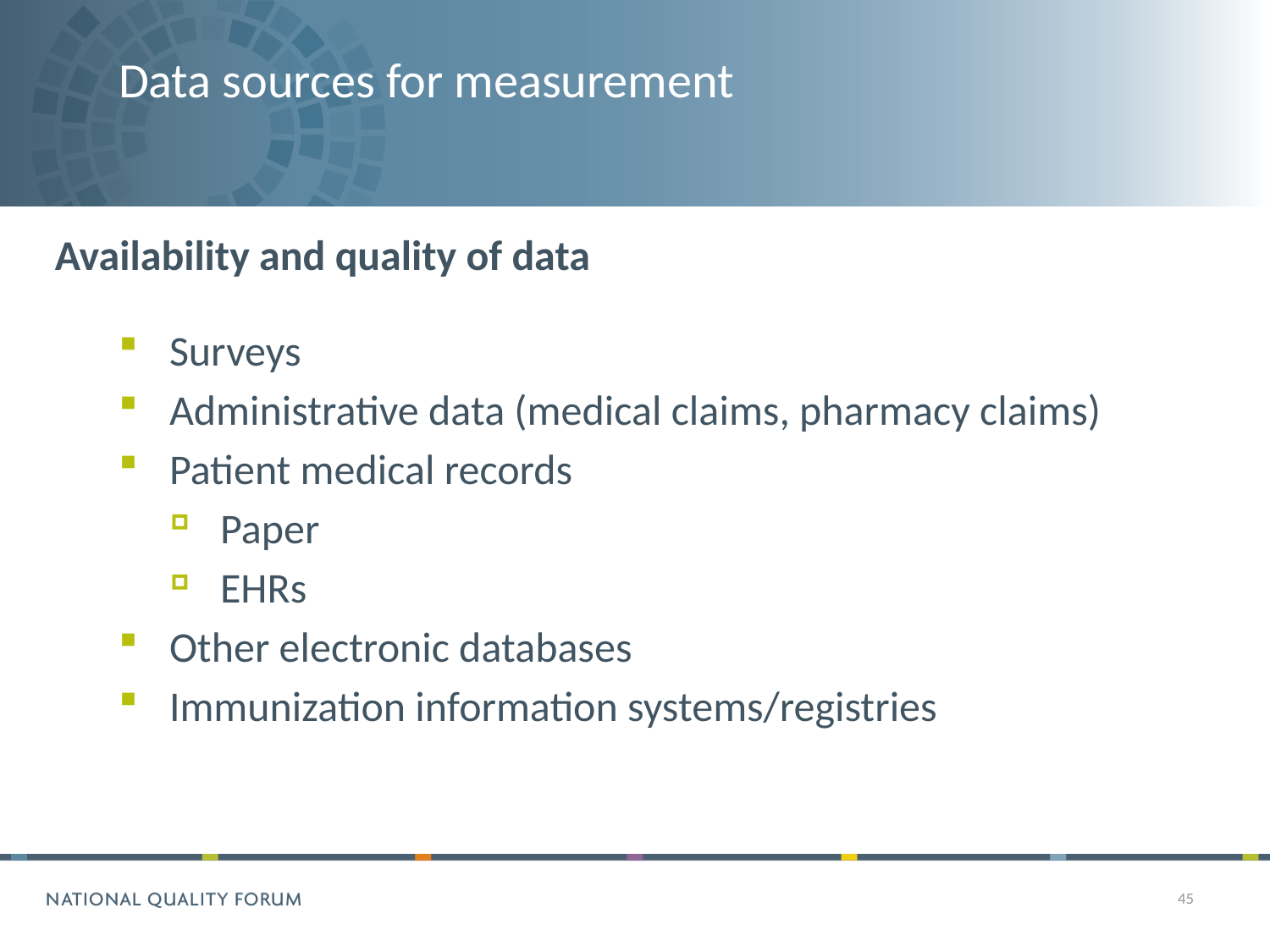

# Data sources for measurement
Availability and quality of data
Surveys
Administrative data (medical claims, pharmacy claims)
Patient medical records
Paper
EHRs
Other electronic databases
Immunization information systems/registries
45